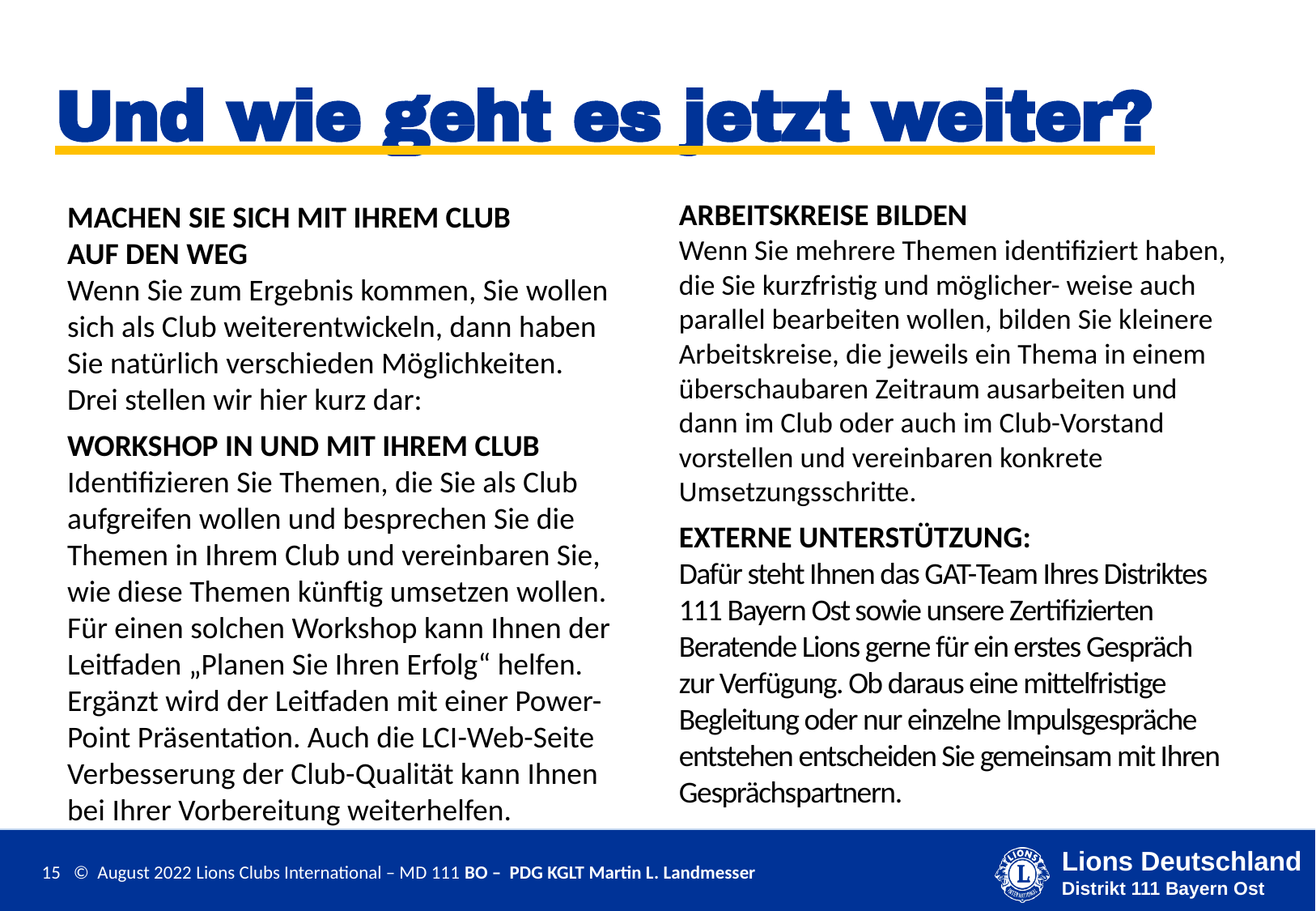

Und wie geht es jetzt weiter?
ARBEITSKREISE BILDEN
Wenn Sie mehrere Themen identifiziert haben, die Sie kurzfristig und möglicher- weise auch parallel bearbeiten wollen, bilden Sie kleinere Arbeitskreise, die jeweils ein Thema in einem überschaubaren Zeitraum ausarbeiten und dann im Club oder auch im Club-Vorstand vorstellen und vereinbaren konkrete Umsetzungsschritte.
EXTERNE UNTERSTÜTZUNG:
Dafür steht Ihnen das GAT-Team Ihres Distriktes 111 Bayern Ost sowie unsere Zertifizierten Beratende Lions gerne für ein erstes Gespräch zur Verfügung. Ob daraus eine mittelfristige Begleitung oder nur einzelne Impulsgespräche entstehen entscheiden Sie gemeinsam mit Ihren Gesprächspartnern.

MACHEN SIE SICH MIT IHREM CLUB
AUF DEN WEG
Wenn Sie zum Ergebnis kommen, Sie wollen sich als Club weiterentwickeln, dann haben Sie natürlich verschieden Möglichkeiten. Drei stellen wir hier kurz dar:
WORKSHOP IN UND MIT IHREM CLUB
Identifizieren Sie Themen, die Sie als Club aufgreifen wollen und besprechen Sie die Themen in Ihrem Club und vereinbaren Sie, wie diese Themen künftig umsetzen wollen.
Für einen solchen Workshop kann Ihnen der
Leitfaden „Planen Sie Ihren Erfolg“ helfen. Ergänzt wird der Leitfaden mit einer Power-Point Präsentation. Auch die LCI-Web-Seite Verbesserung der Club-Qualität kann Ihnen bei Ihrer Vorbereitung weiterhelfen.